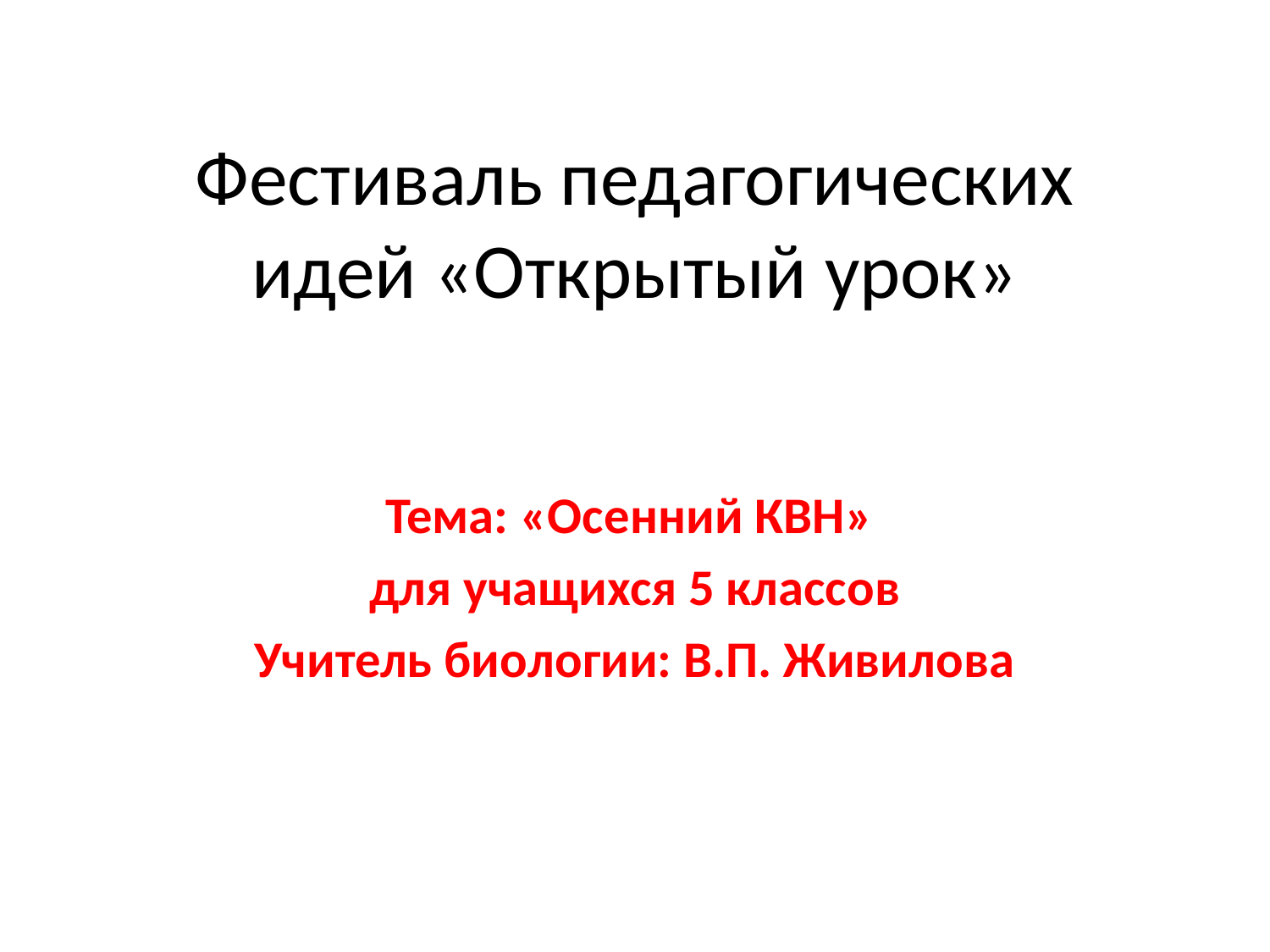

# Фестиваль педагогических идей «Открытый урок»
Тема: «Осенний КВН»
для учащихся 5 классов
Учитель биологии: В.П. Живилова